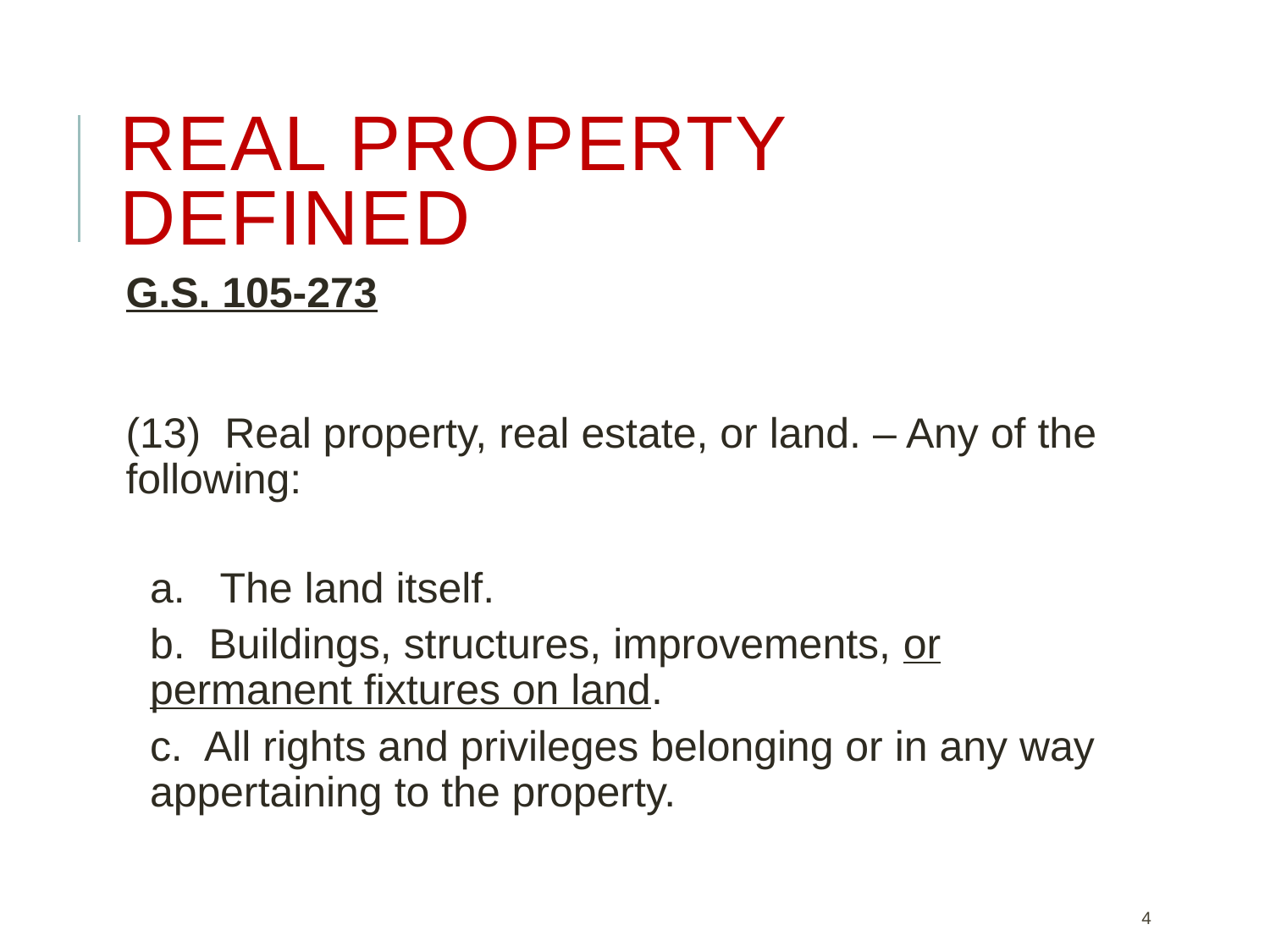

# Real Property Defined
G.S. 105-273

	(13)  Real property, real estate, or land. – Any of the following:

	a.   The land itself.
	b.  Buildings, structures, improvements, or permanent fixtures on land.
	c.  All rights and privileges belonging or in any way appertaining to the property.

4